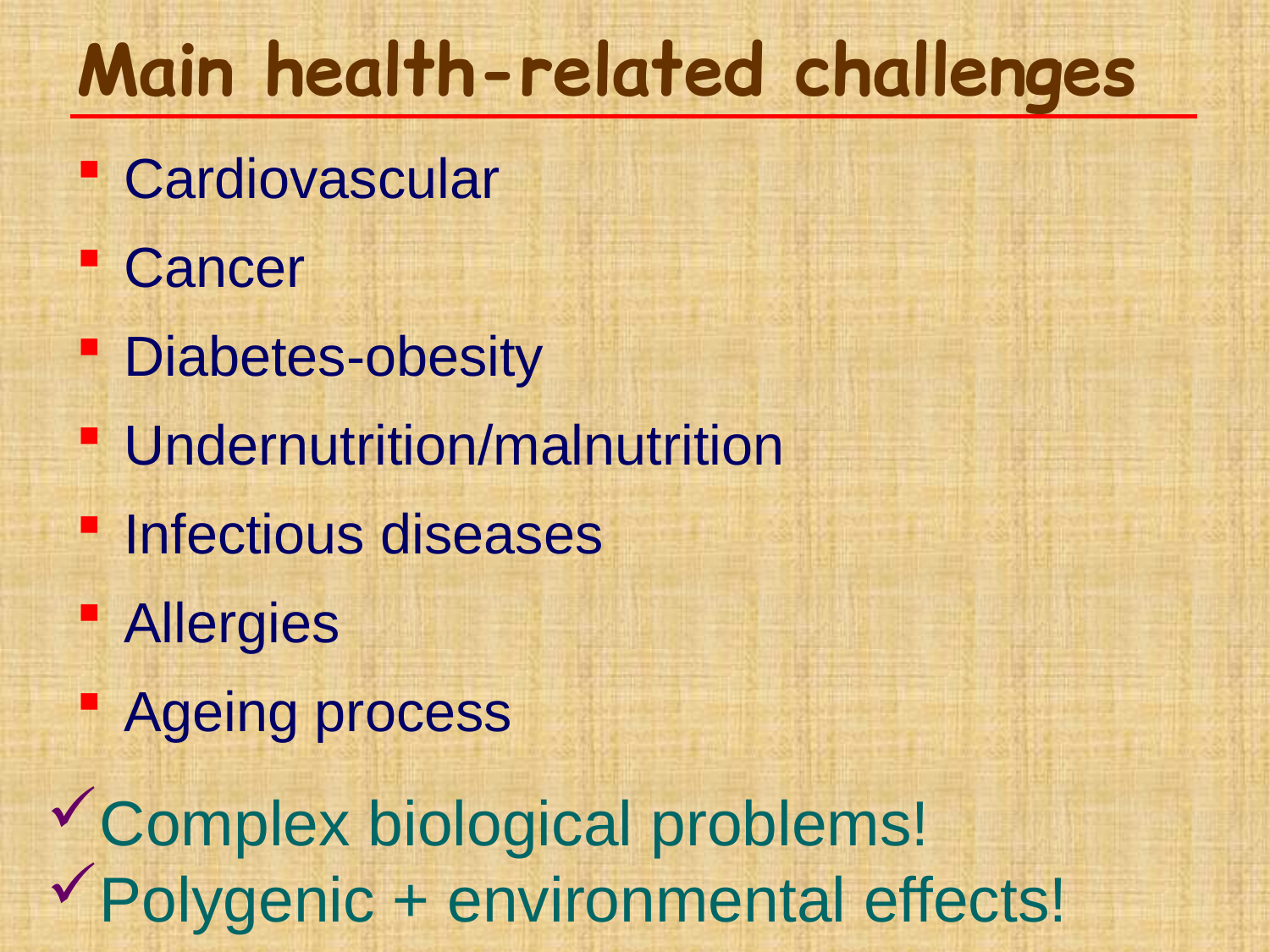

# Main health-related challenges
Cardiovascular
Cancer
Diabetes-obesity
Undernutrition/malnutrition
Infectious diseases
Allergies
Ageing process
Complex biological problems!
Polygenic + environmental effects!